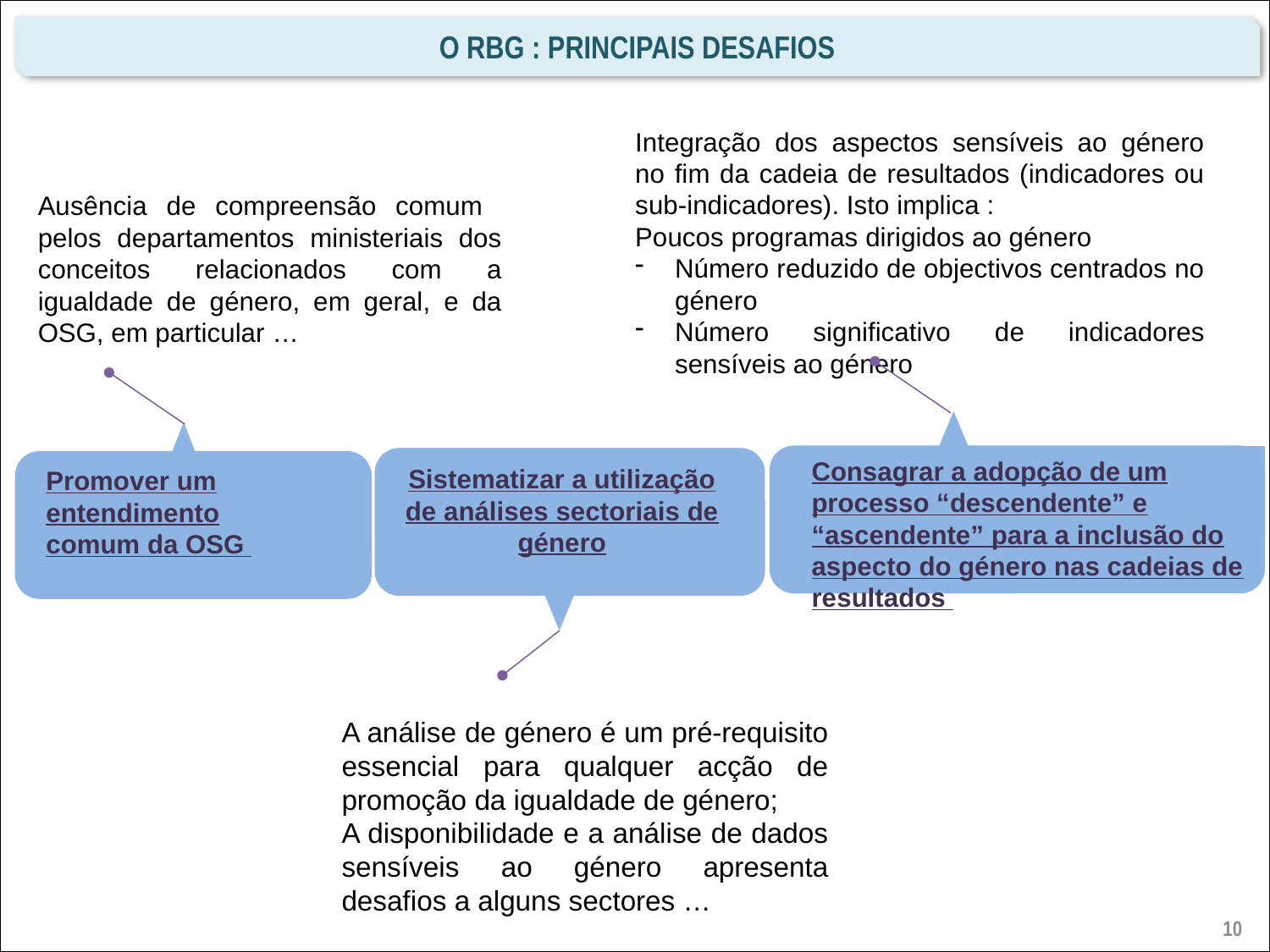

O RBG : Principais desafios

Integração dos aspectos sensíveis ao género no fim da cadeia de resultados (indicadores ou sub-indicadores). Isto implica :
Poucos programas dirigidos ao género
Número reduzido de objectivos centrados no género
Número significativo de indicadores sensíveis ao género
Ausência de compreensão comum  pelos departamentos ministeriais dos conceitos relacionados com a igualdade de género, em geral, e da OSG, em particular …

Consagrar a adopção de um processo “descendente” e “ascendente” para a inclusão do aspecto do género nas cadeias de resultados

Promover um entendimento comum da OSG

Sistematizar a utilização de análises sectoriais de género

A análise de género é um pré-requisito essencial para qualquer acção de promoção da igualdade de género;
A disponibilidade e a análise de dados sensíveis ao género apresenta desafios a alguns sectores …

10